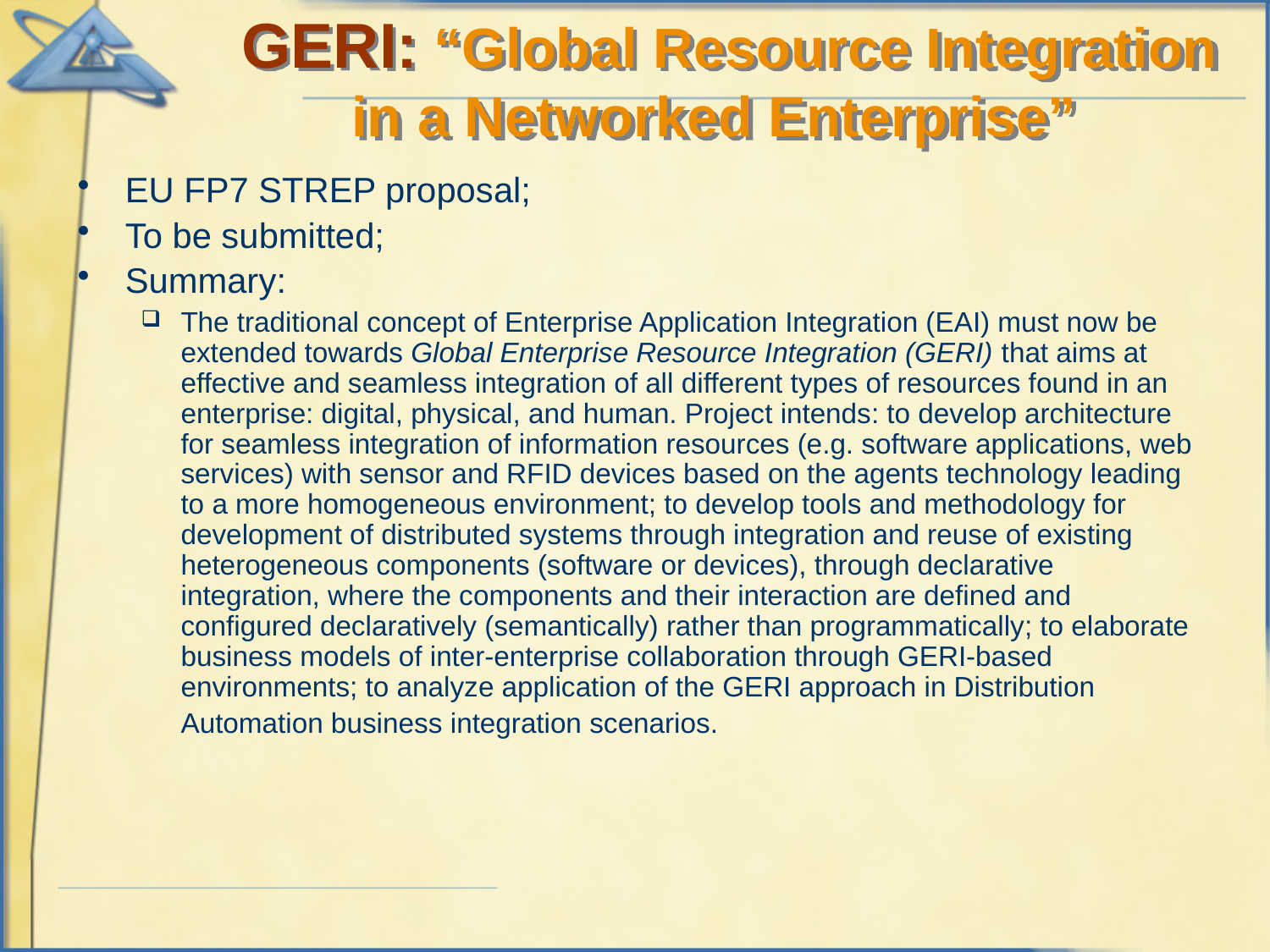

GERI: “Global Resource Integration in a Networked Enterprise”
EU FP7 STREP proposal;
To be submitted;
Summary:
The traditional concept of Enterprise Application Integration (EAI) must now be extended towards Global Enterprise Resource Integration (GERI) that aims at effective and seamless integration of all different types of resources found in an enterprise: digital, physical, and human. Project intends: to develop architecture for seamless integration of information resources (e.g. software applications, web services) with sensor and RFID devices based on the agents technology leading to a more homogeneous environment; to develop tools and methodology for development of distributed systems through integration and reuse of existing heterogeneous components (software or devices), through declarative integration, where the components and their interaction are defined and configured declaratively (semantically) rather than programmatically; to elaborate business models of inter-enterprise collaboration through GERI-based environments; to analyze application of the GERI approach in Distribution Automation business integration scenarios.